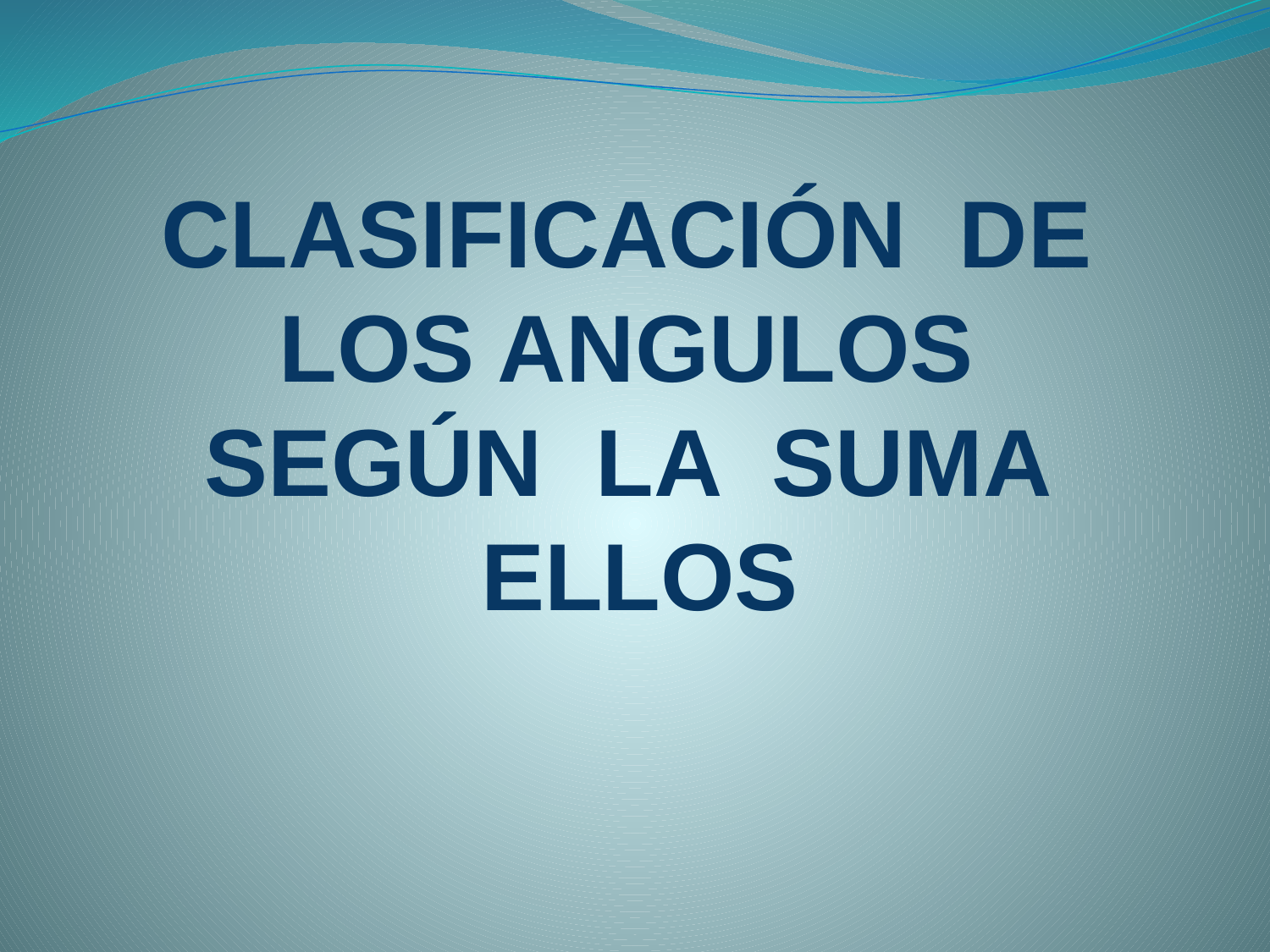

CLASIFICACIÓN  DE  LOS ANGULOS  SEGÚN  LA  SUMA  ELLOS